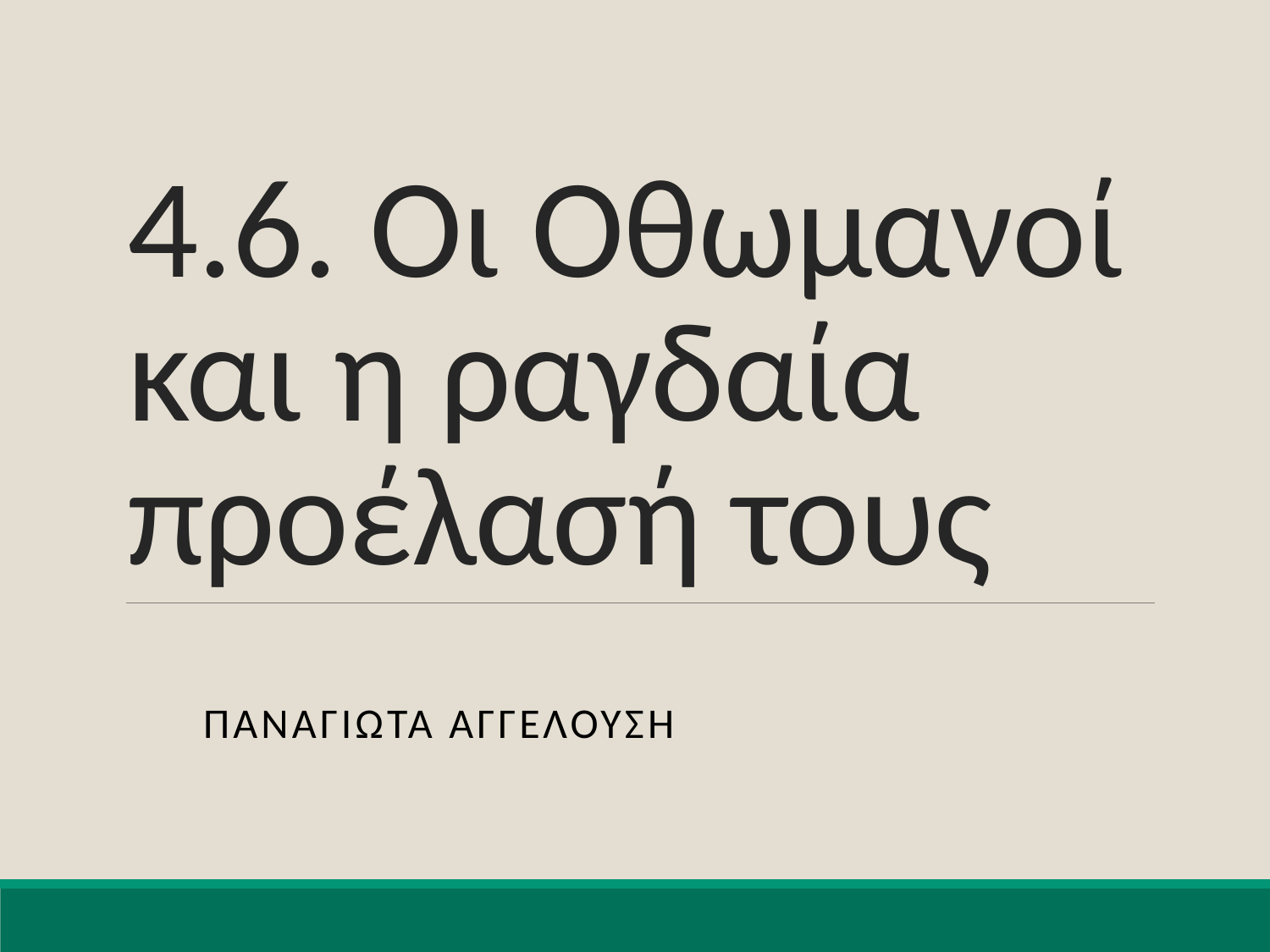

# 4.6. Οι Οθωμανοί και η ραγδαία προέλασή τους
Παναγιώτα Αγγελούση